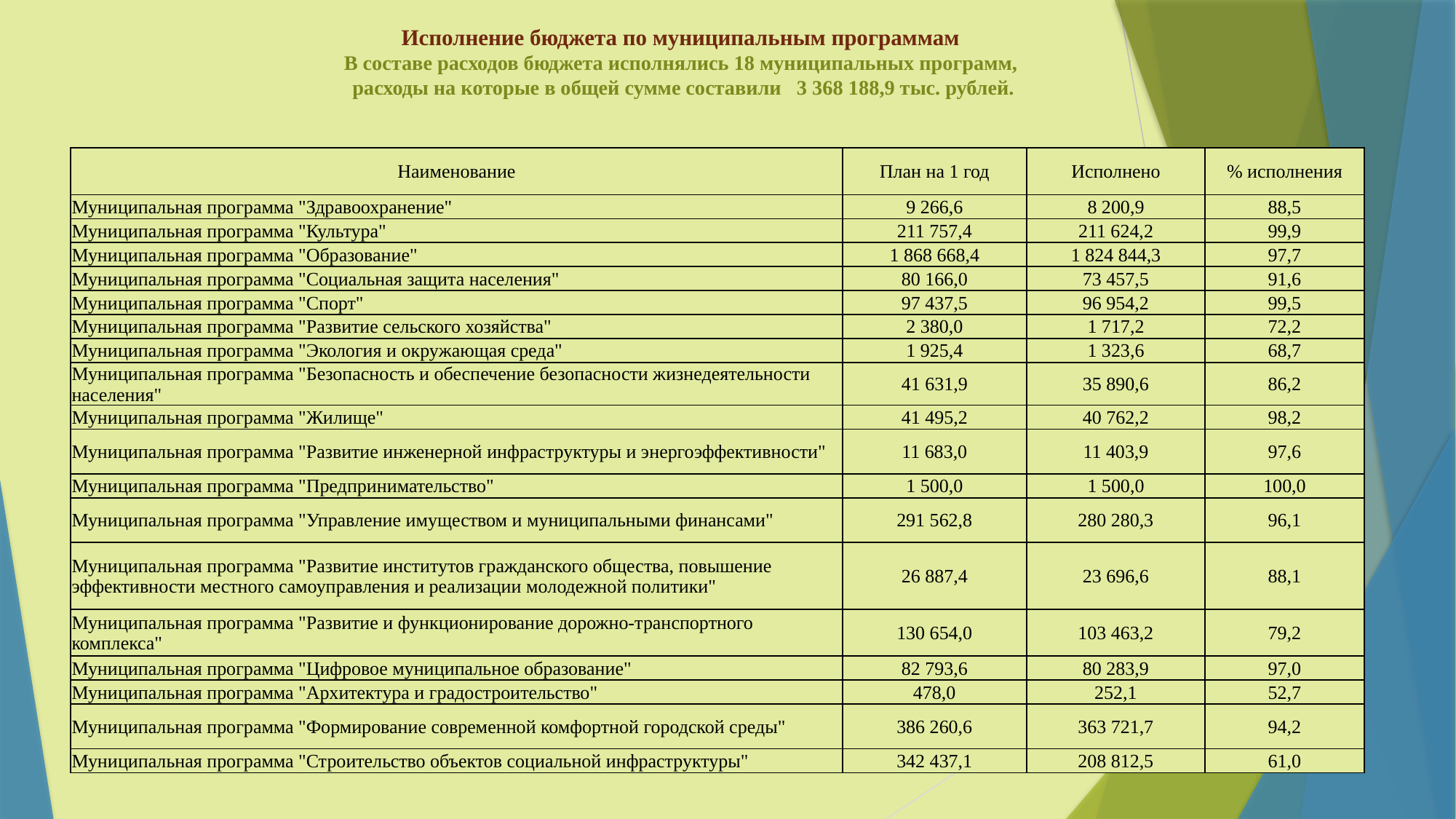

# Исполнение бюджета по муниципальным программам В составе расходов бюджета исполнялись 18 муниципальных программ, расходы на которые в общей сумме составили   3 368 188,9 тыс. рублей.
| Наименование | План на 1 год | Исполнено | % исполнения |
| --- | --- | --- | --- |
| Муниципальная программа "Здравоохранение" | 9 266,6 | 8 200,9 | 88,5 |
| Муниципальная программа "Культура" | 211 757,4 | 211 624,2 | 99,9 |
| Муниципальная программа "Образование" | 1 868 668,4 | 1 824 844,3 | 97,7 |
| Муниципальная программа "Социальная защита населения" | 80 166,0 | 73 457,5 | 91,6 |
| Муниципальная программа "Спорт" | 97 437,5 | 96 954,2 | 99,5 |
| Муниципальная программа "Развитие сельского хозяйства" | 2 380,0 | 1 717,2 | 72,2 |
| Муниципальная программа "Экология и окружающая среда" | 1 925,4 | 1 323,6 | 68,7 |
| Муниципальная программа "Безопасность и обеспечение безопасности жизнедеятельности населения" | 41 631,9 | 35 890,6 | 86,2 |
| Муниципальная программа "Жилище" | 41 495,2 | 40 762,2 | 98,2 |
| Муниципальная программа "Развитие инженерной инфраструктуры и энергоэффективности" | 11 683,0 | 11 403,9 | 97,6 |
| Муниципальная программа "Предпринимательство" | 1 500,0 | 1 500,0 | 100,0 |
| Муниципальная программа "Управление имуществом и муниципальными финансами" | 291 562,8 | 280 280,3 | 96,1 |
| Муниципальная программа "Развитие институтов гражданского общества, повышение эффективности местного самоуправления и реализации молодежной политики" | 26 887,4 | 23 696,6 | 88,1 |
| Муниципальная программа "Развитие и функционирование дорожно-транспортного комплекса" | 130 654,0 | 103 463,2 | 79,2 |
| Муниципальная программа "Цифровое муниципальное образование" | 82 793,6 | 80 283,9 | 97,0 |
| Муниципальная программа "Архитектура и градостроительство" | 478,0 | 252,1 | 52,7 |
| Муниципальная программа "Формирование современной комфортной городской среды" | 386 260,6 | 363 721,7 | 94,2 |
| Муниципальная программа "Строительство объектов социальной инфраструктуры" | 342 437,1 | 208 812,5 | 61,0 |